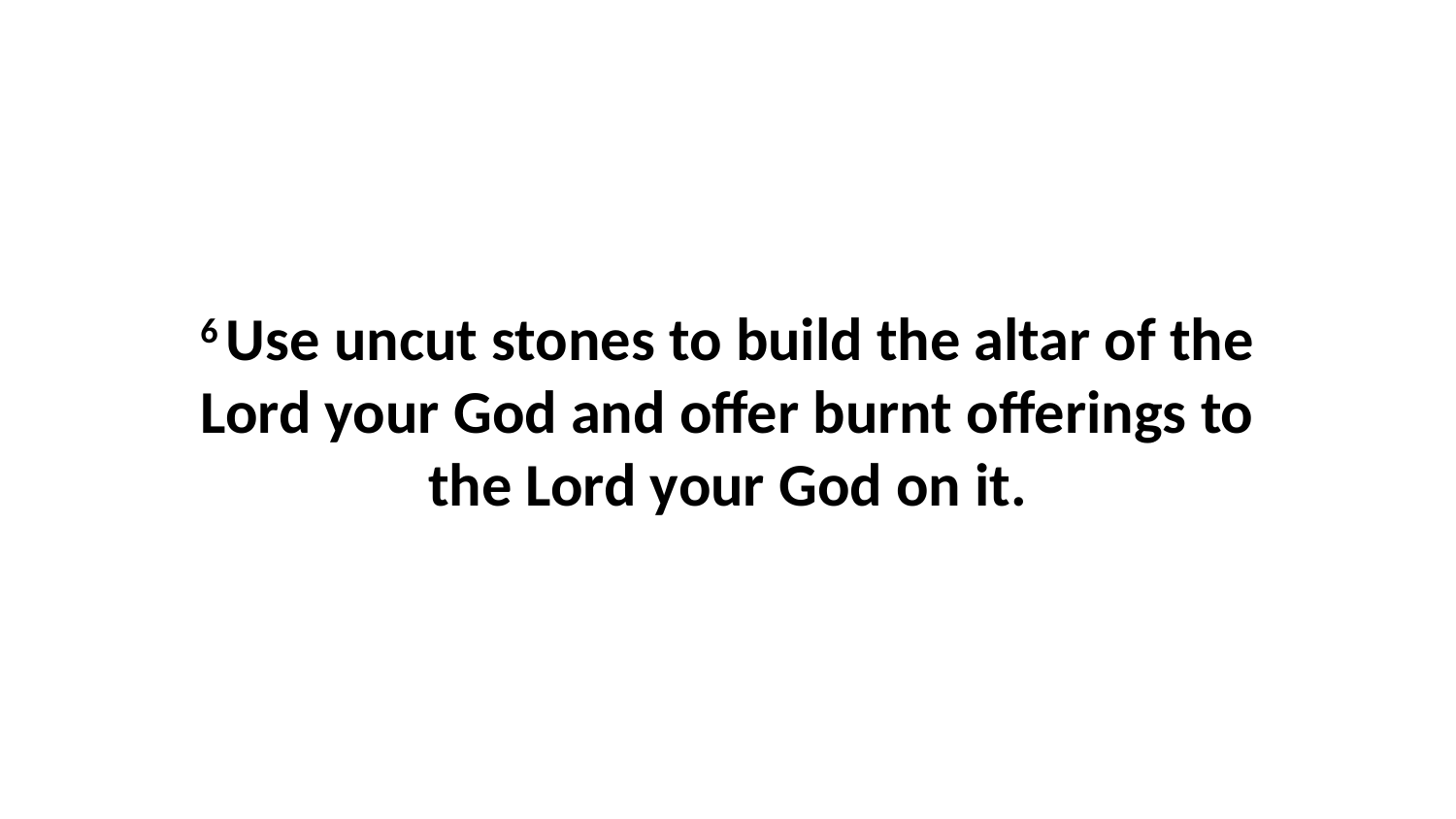

6 Use uncut stones to build the altar of the Lord your God and offer burnt offerings to the Lord your God on it.